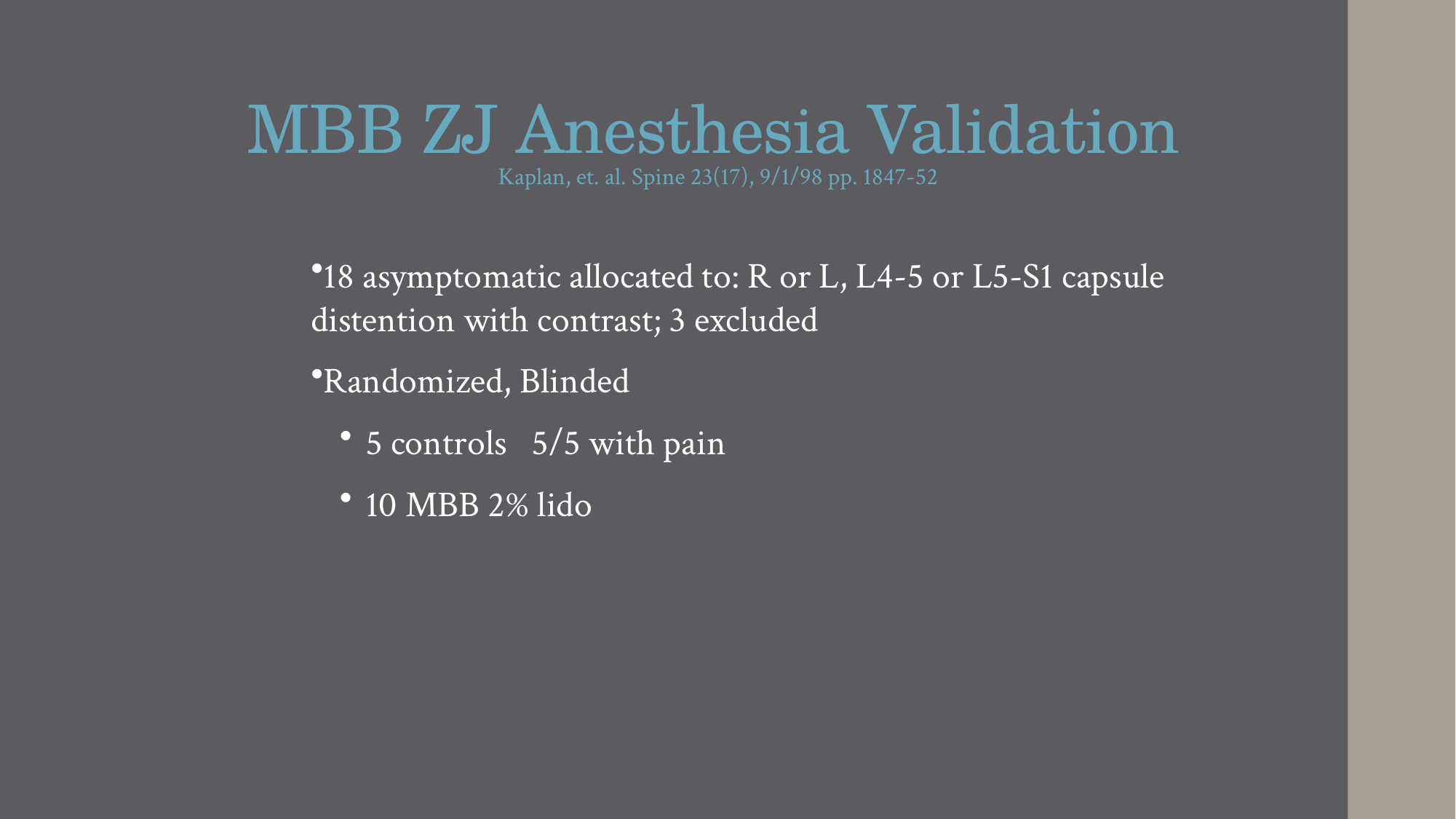

# MBB ZJ Anesthesia Validation
Kaplan, et. al. Spine 23(17), 9/1/98 pp. 1847-52

18 asymptomatic allocated to: R or L, L4-5 or L5-S1 capsule distention with contrast; 3 excluded
Randomized, Blinded
5 controls   5/5 with pain
10 MBB 2% lido